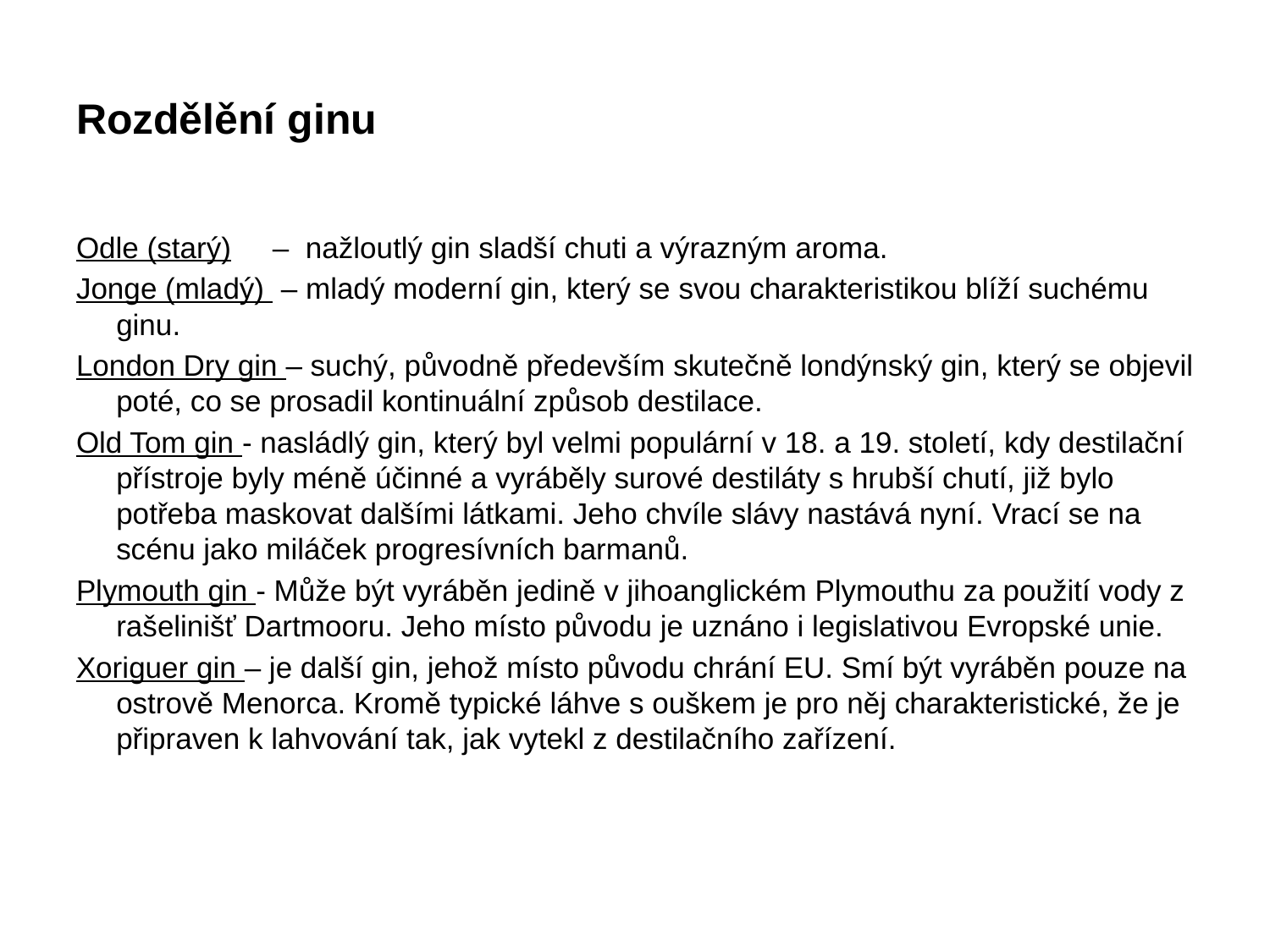

# Rozdělění ginu
Odle (starý)     –  nažloutlý gin sladší chuti a výrazným aroma.
Jonge (mladý)  – mladý moderní gin, který se svou charakteristikou blíží suchému ginu.
London Dry gin – suchý, původně především skutečně londýnský gin, který se objevil poté, co se prosadil kontinuální způsob destilace.
Old Tom gin - nasládlý gin, který byl velmi populární v 18. a 19. století, kdy destilační přístroje byly méně účinné a vyráběly surové destiláty s hrubší chutí, již bylo potřeba maskovat dalšími látkami. Jeho chvíle slávy nastává nyní. Vrací se na scénu jako miláček progresívních barmanů.
Plymouth gin - Může být vyráběn jedině v jihoanglickém Plymouthu za použití vody z rašelinišť Dartmooru. Jeho místo původu je uznáno i legislativou Evropské unie.
Xoriguer gin – je další gin, jehož místo původu chrání EU. Smí být vyráběn pouze na ostrově Menorca. Kromě typické láhve s ouškem je pro něj charakteristické, že je připraven k lahvování tak, jak vytekl z destilačního zařízení.